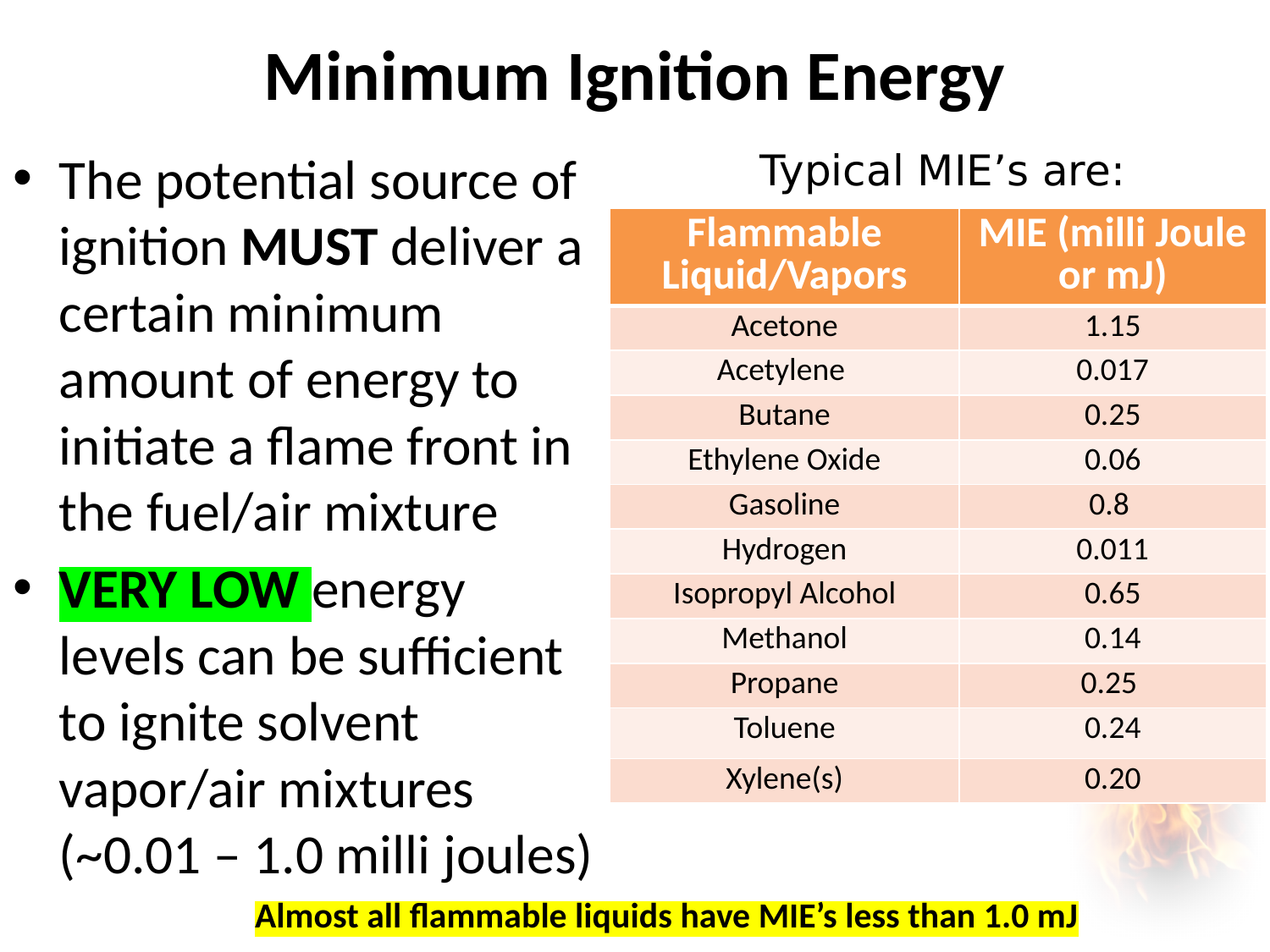

# Minimum Ignition Energy
The potential source of ignition MUST deliver a certain minimum amount of energy to initiate a flame front in the fuel/air mixture
VERY LOW energy levels can be sufficient to ignite solvent vapor/air mixtures (~0.01 – 1.0 milli joules)

Typical MIE’s are:
| Flammable Liquid/Vapors | MIE (milli Joule or mJ) |
| --- | --- |
| Acetone | 1.15 |
| Acetylene | 0.017 |
| Butane | 0.25 |
| Ethylene Oxide | 0.06 |
| Gasoline | 0.8 |
| Hydrogen | 0.011 |
| Isopropyl Alcohol | 0.65 |
| Methanol | 0.14 |
| Propane | 0.25 |
| Toluene | 0.24 |
| Xylene(s) | 0.20 |
Almost all flammable liquids have MIE’s less than 1.0 mJ